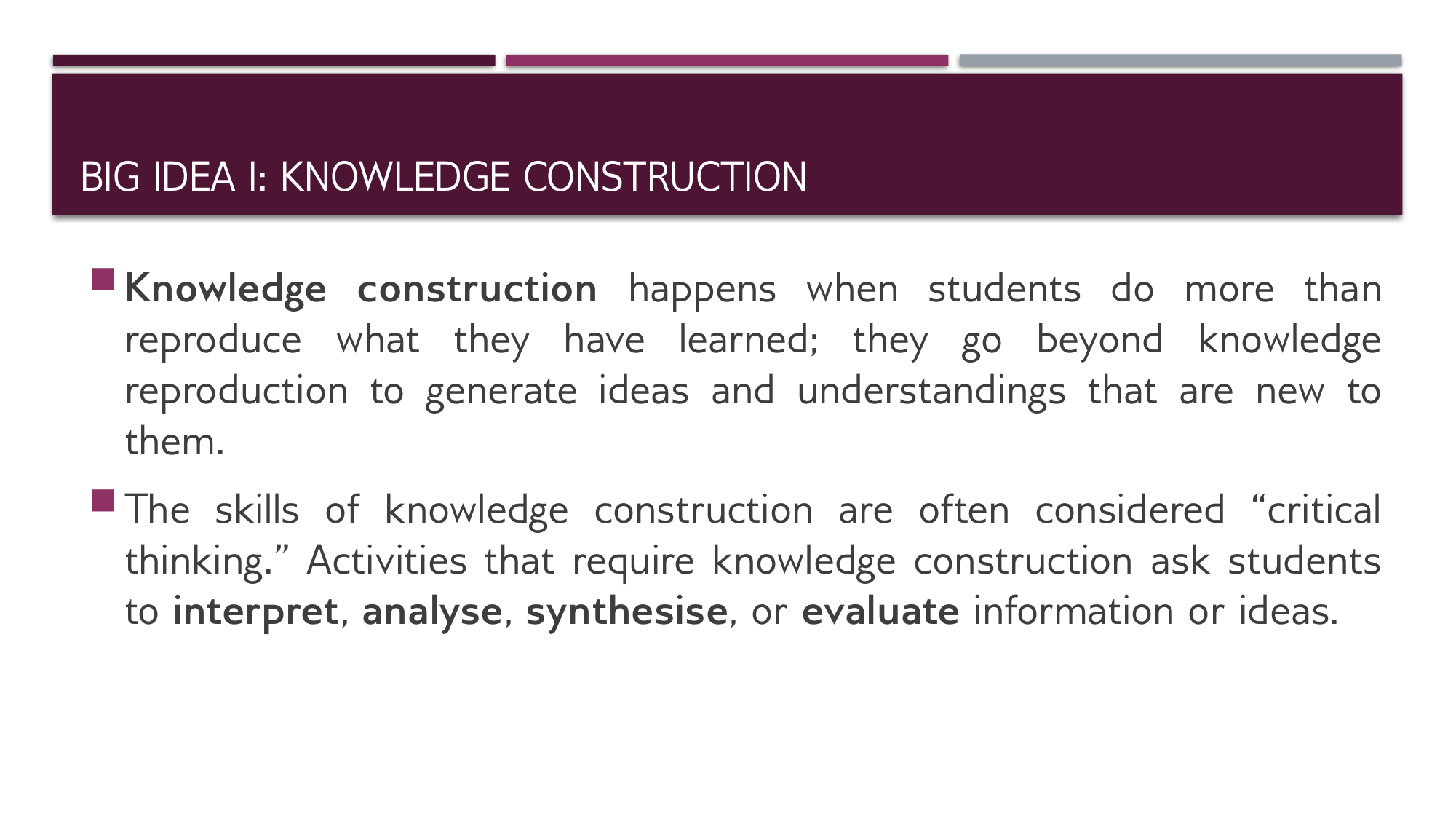

# BIG IDEA I: knowledge construction
Knowledge construction happens when students do more than reproduce what they have learned; they go beyond knowledge reproduction to generate ideas and understandings that are new to them.
The skills of knowledge construction are often considered “critical thinking.” Activities that require knowledge construction ask students to interpret, analyse, synthesise, or evaluate information or ideas.